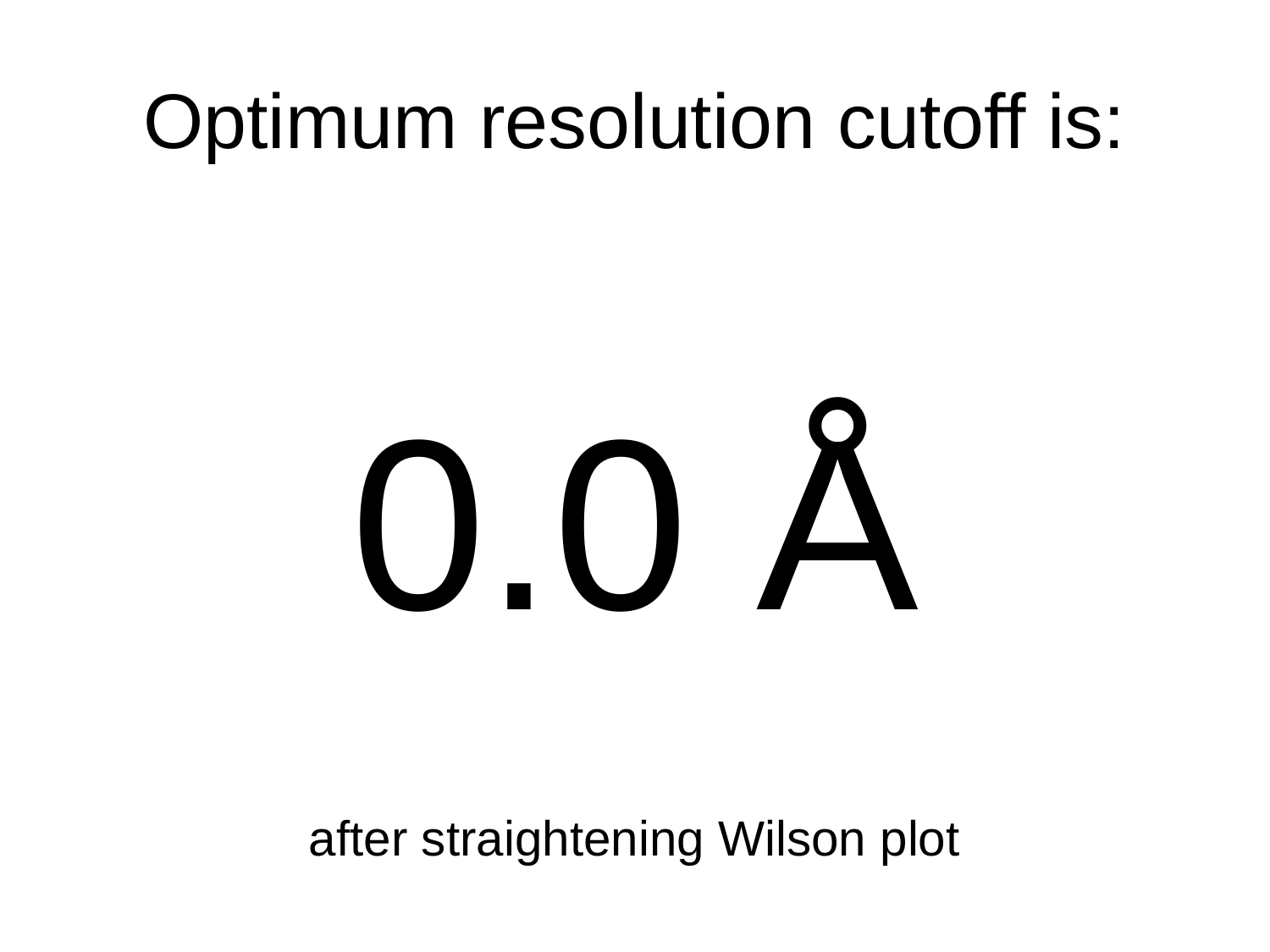

# Optimum resolution cutoff is:
0.0 Å
after straightening Wilson plot